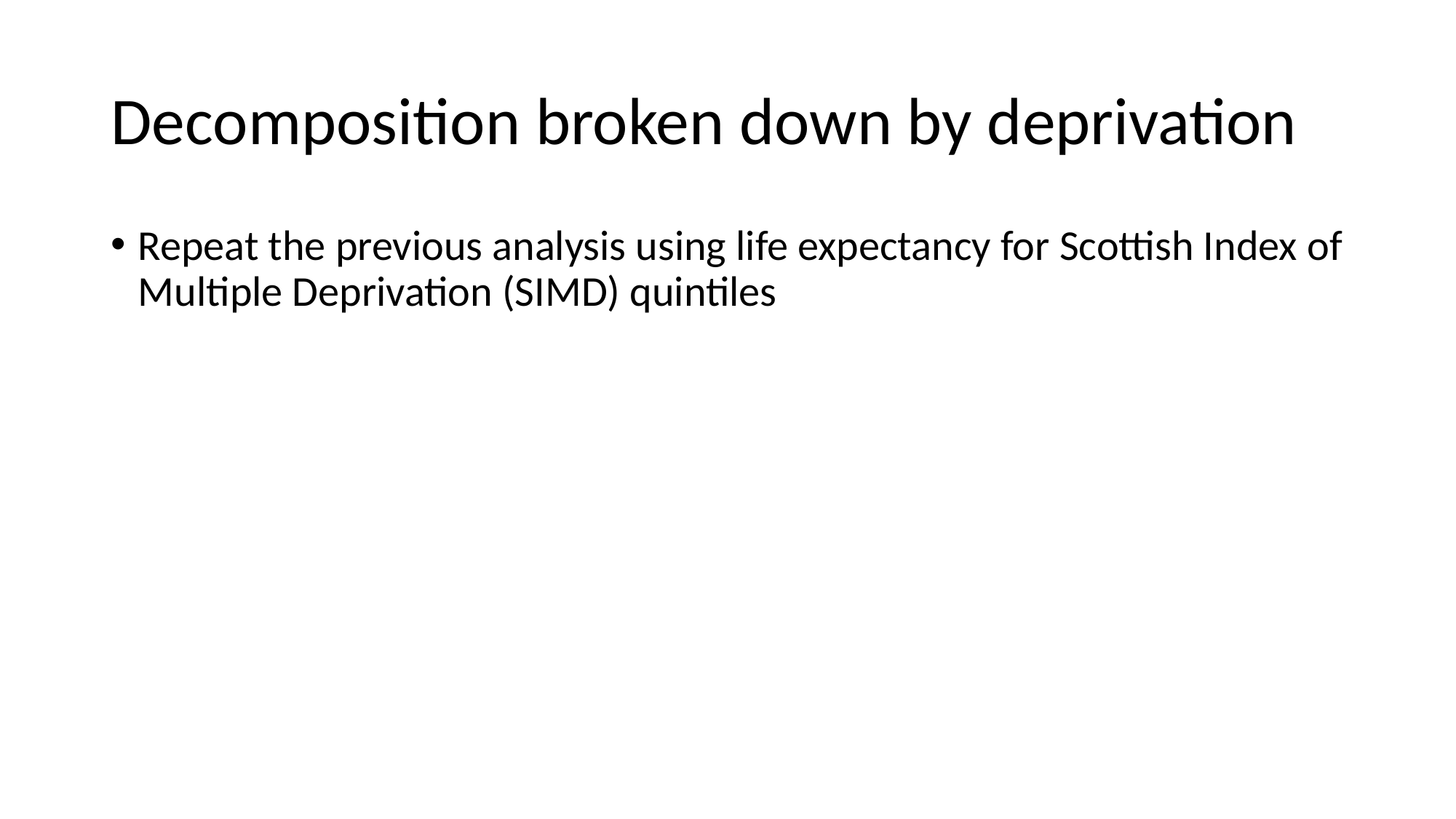

# Decomposition broken down by deprivation
Repeat the previous analysis using life expectancy for Scottish Index of Multiple Deprivation (SIMD) quintiles